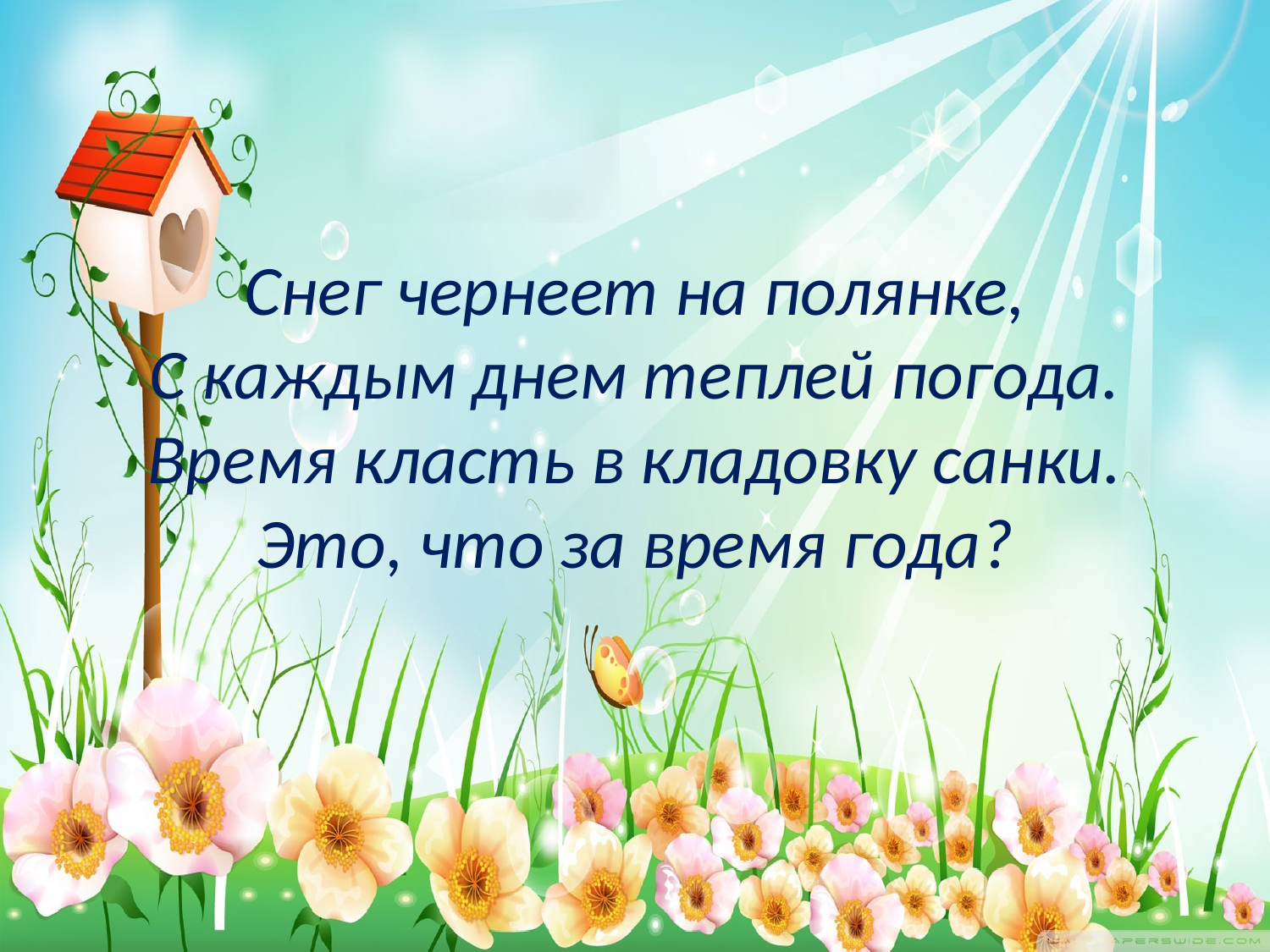

Снег чернеет на полянке,
С каждым днем теплей погода.
Время класть в кладовку санки.
Это, что за время года?
#